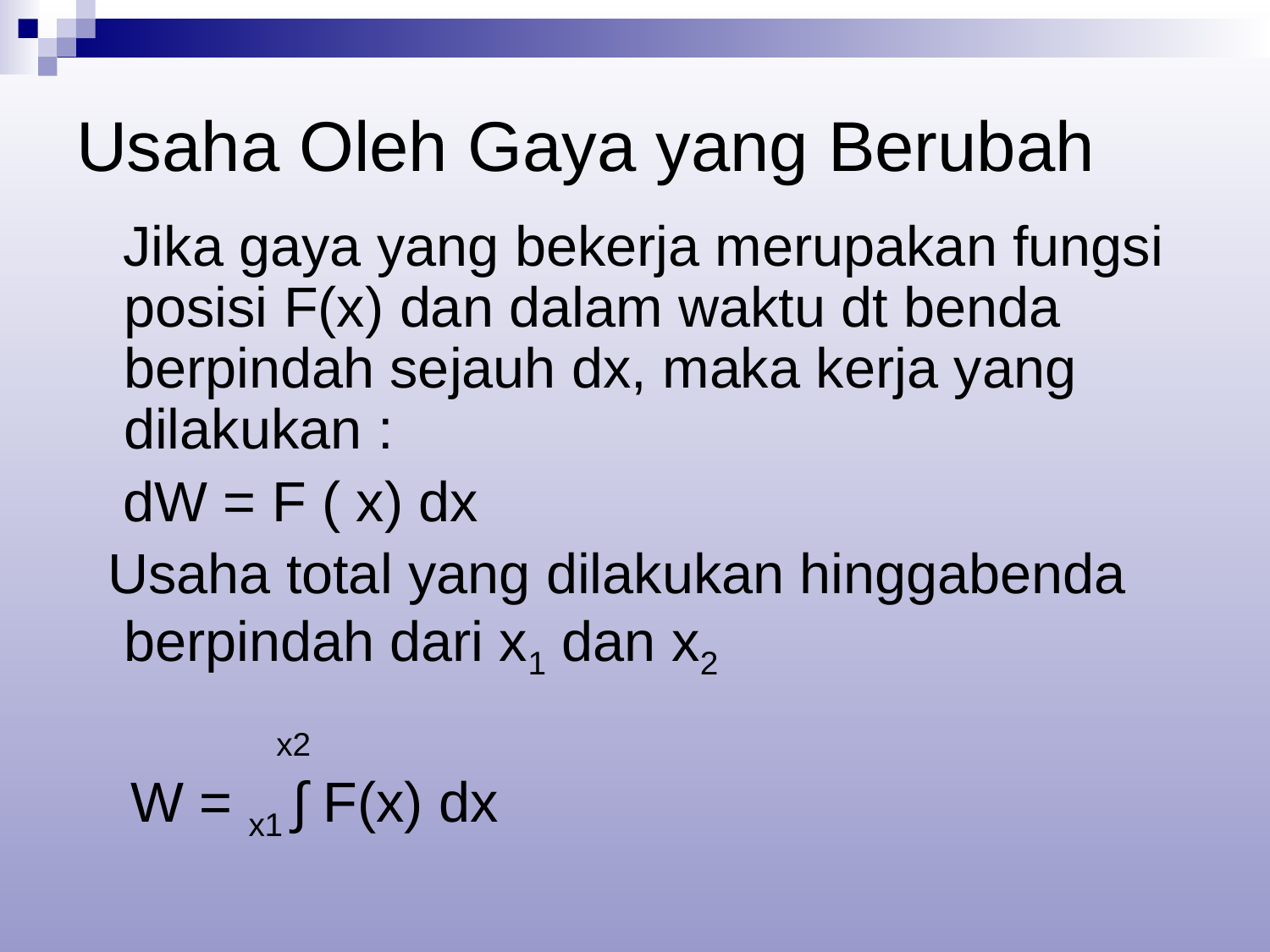

# Usaha Oleh Gaya yang Berubah
   Jika gaya yang bekerja merupakan fungsi posisi F(x) dan dalam waktu dt benda berpindah sejauh dx, maka kerja yang dilakukan :
   dW = F ( x) dx
  Usaha total yang dilakukan hinggabenda berpindah dari x1 dan x2
                      x2
      W = x1 ∫ F(x) dx